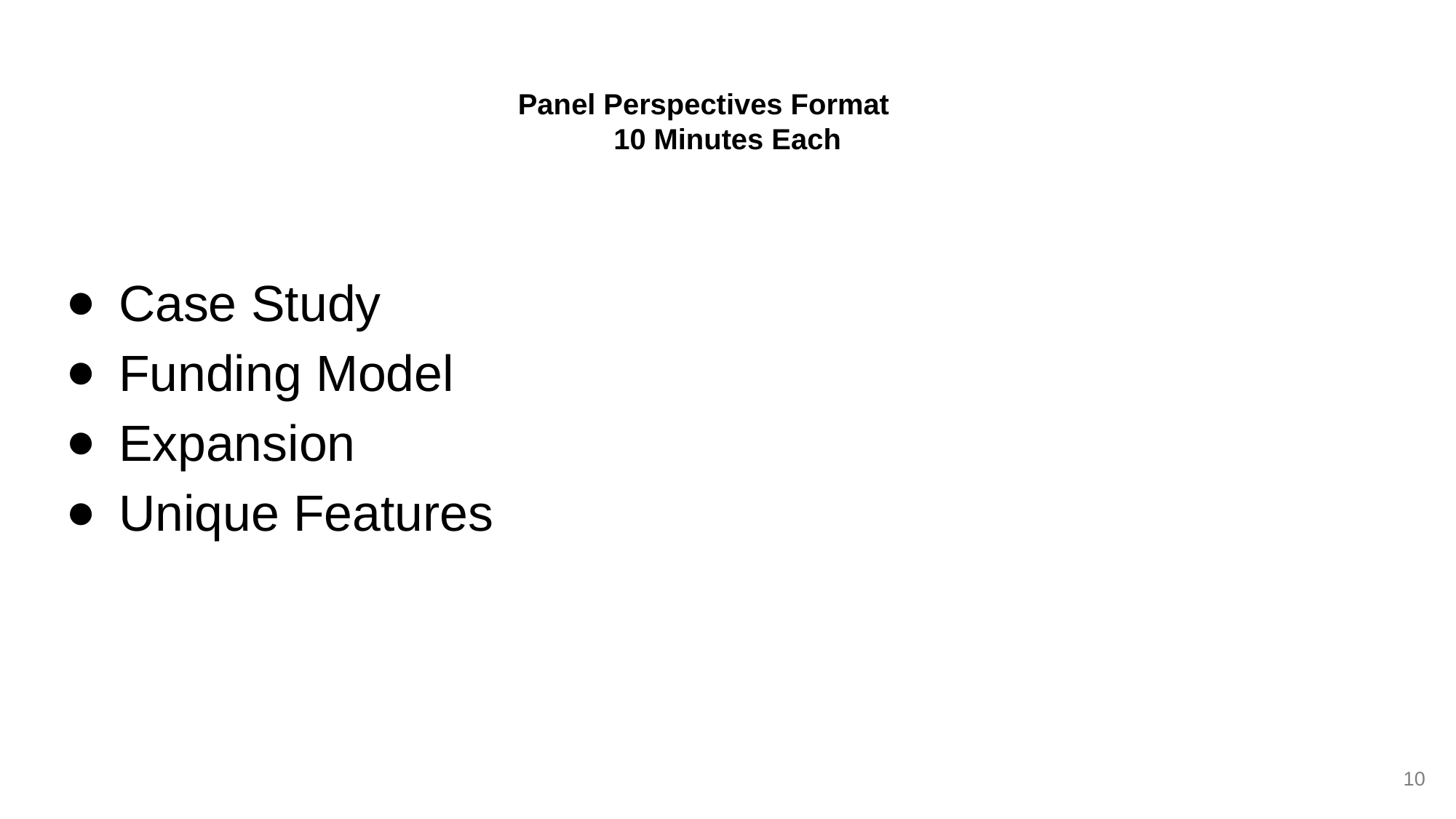

# Panel Perspectives Format
10 Minutes Each
Case Study
Funding Model
Expansion
Unique Features
10